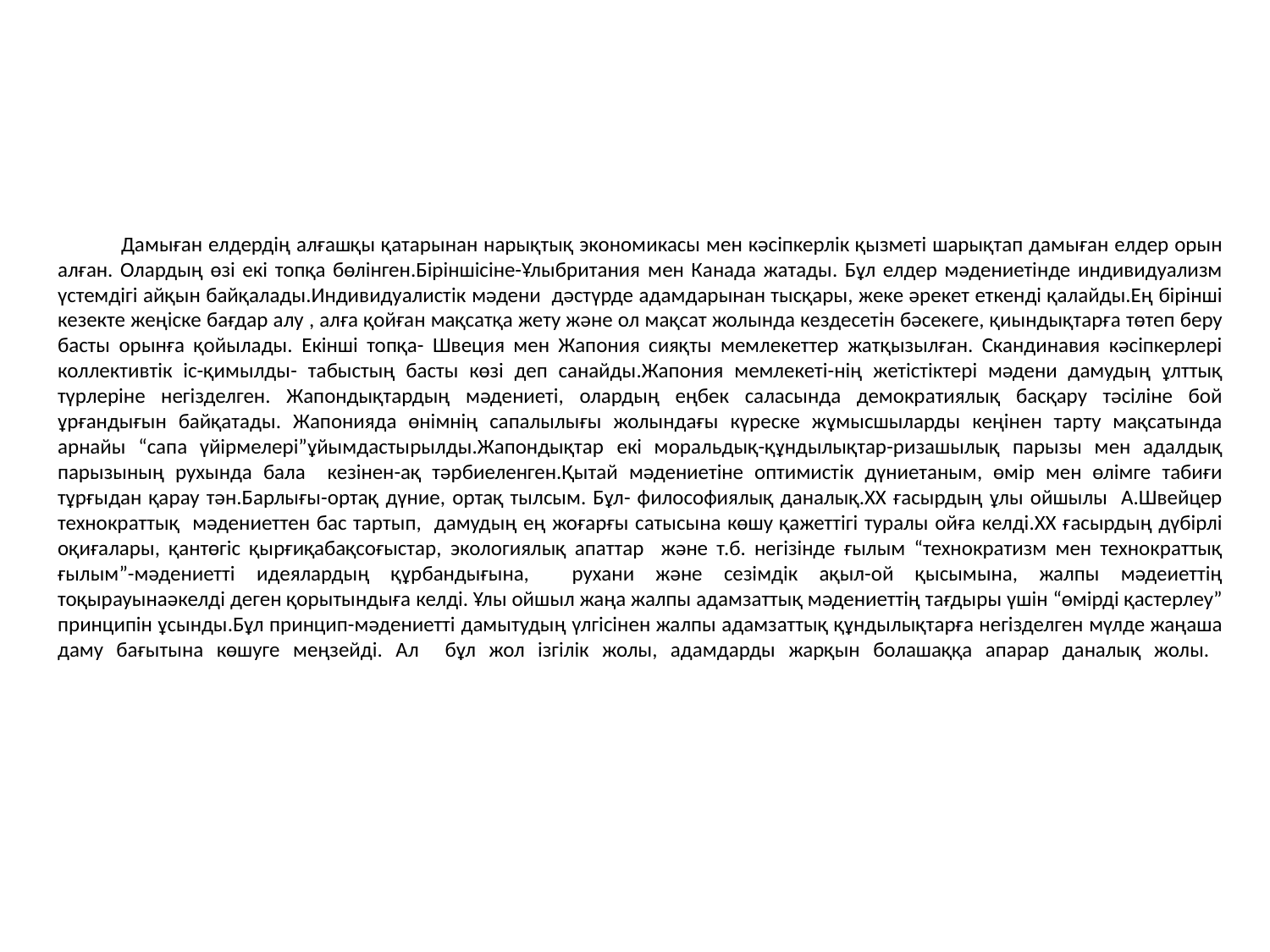

# Дамыған елдердің алғашқы қатарынан нарықтық экономикасы мен кәсіпкерлік қызметі шарықтап дамыған елдер орын алған. Олардың өзі екі топқа бөлінген.Біріншісіне-Ұлыбритания мен Канада жатады. Бұл елдер мәдениетінде индивидуализм үстемдігі айқын байқалады.Индивидуалистік мәдени  дәстүрде адамдарынан тысқары, жеке әрекет еткенді қалайды.Ең бірінші кезекте жеңіске бағдар алу , алға қойған мақсатқа жету және ол мақсат жолында кездесетін бәсекеге, қиындықтарға төтеп беру басты орынға қойылады. Екінші топқа- Швеция мен Жапония сияқты мемлекеттер жатқызылған. Скандинавия кәсіпкерлері коллективтік іс-қимылды- табыстың басты көзі деп санайды.Жапония мемлекеті-нің жетістіктері мәдени дамудың ұлттық түрлеріне негізделген. Жапондықтардың мәдениеті, олардың еңбек саласында демократиялық басқару тәсіліне бой ұрғандығын байқатады. Жапонияда өнімнің сапалылығы жолындағы күреске жұмысшыларды кеңінен тарту мақсатында арнайы “сапа үйірмелері”ұйымдастырылды.Жапондықтар екі моральдық-құндылықтар-ризашылық парызы мен адалдық парызының рухында бала  кезінен-ақ тәрбиеленген.Қытай мәдениетіне оптимистік дүниетаным, өмір мен өлімге табиғи тұрғыдан қарау тән.Барлығы-ортақ дүние, ортақ тылсым. Бұл- философиялық даналық.ХХ ғасырдың ұлы ойшылы  А.Швейцер технократтық  мәдениеттен бас тартып,  дамудың ең жоғарғы сатысына көшу қажеттігі туралы ойға келді.ХХ ғасырдың дүбірлі оқиғалары, қантөгіс қырғиқабақсоғыстар, экологиялық апаттар  және т.б. негізінде ғылым “технократизм мен технократтық ғылым”-мәдениетті идеялардың құрбандығына,  рухани және сезімдік ақыл-ой қысымына, жалпы мәдеиеттің тоқырауынаәкелді деген қорытындыға келді. Ұлы ойшыл жаңа жалпы адамзаттық мәдениеттің тағдыры үшін “өмірді қастерлеу” принципін ұсынды.Бұл принцип-мәдениетті дамытудың үлгісінен жалпы адамзаттық құндылықтарға негізделген мүлде жаңаша даму бағытына көшуге меңзейді. Ал  бұл жол ізгілік жолы, адамдарды жарқын болашаққа апарар даналық жолы.